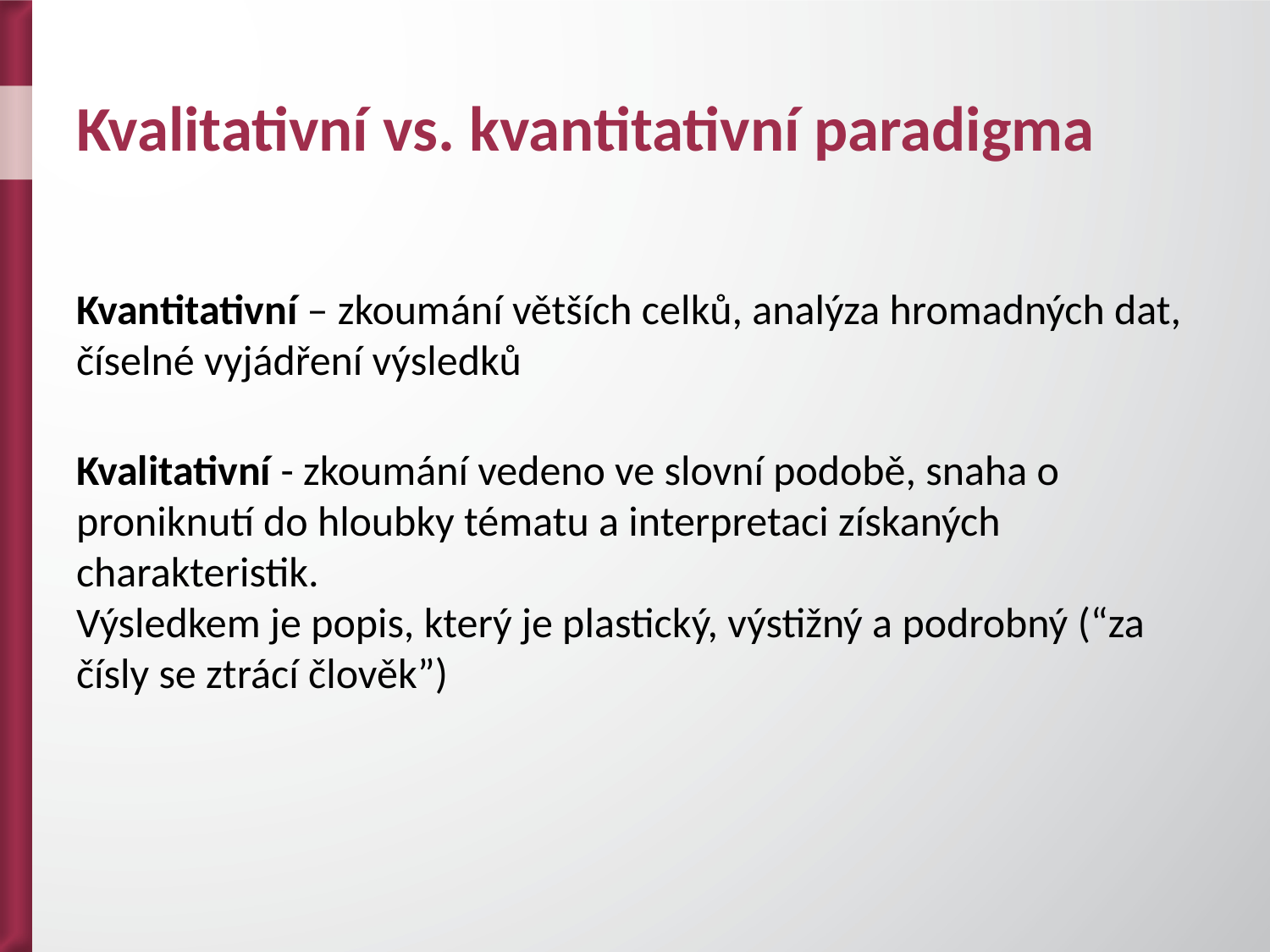

# Kvalitativní vs. kvantitativní paradigma
Kvantitativní – zkoumání větších celků, analýza hromadných dat, číselné vyjádření výsledků
Kvalitativní - zkoumání vedeno ve slovní podobě, snaha o proniknutí do hloubky tématu a interpretaci získaných charakteristik.
Výsledkem je popis, který je plastický, výstižný a podrobný (“za čísly se ztrácí člověk”)